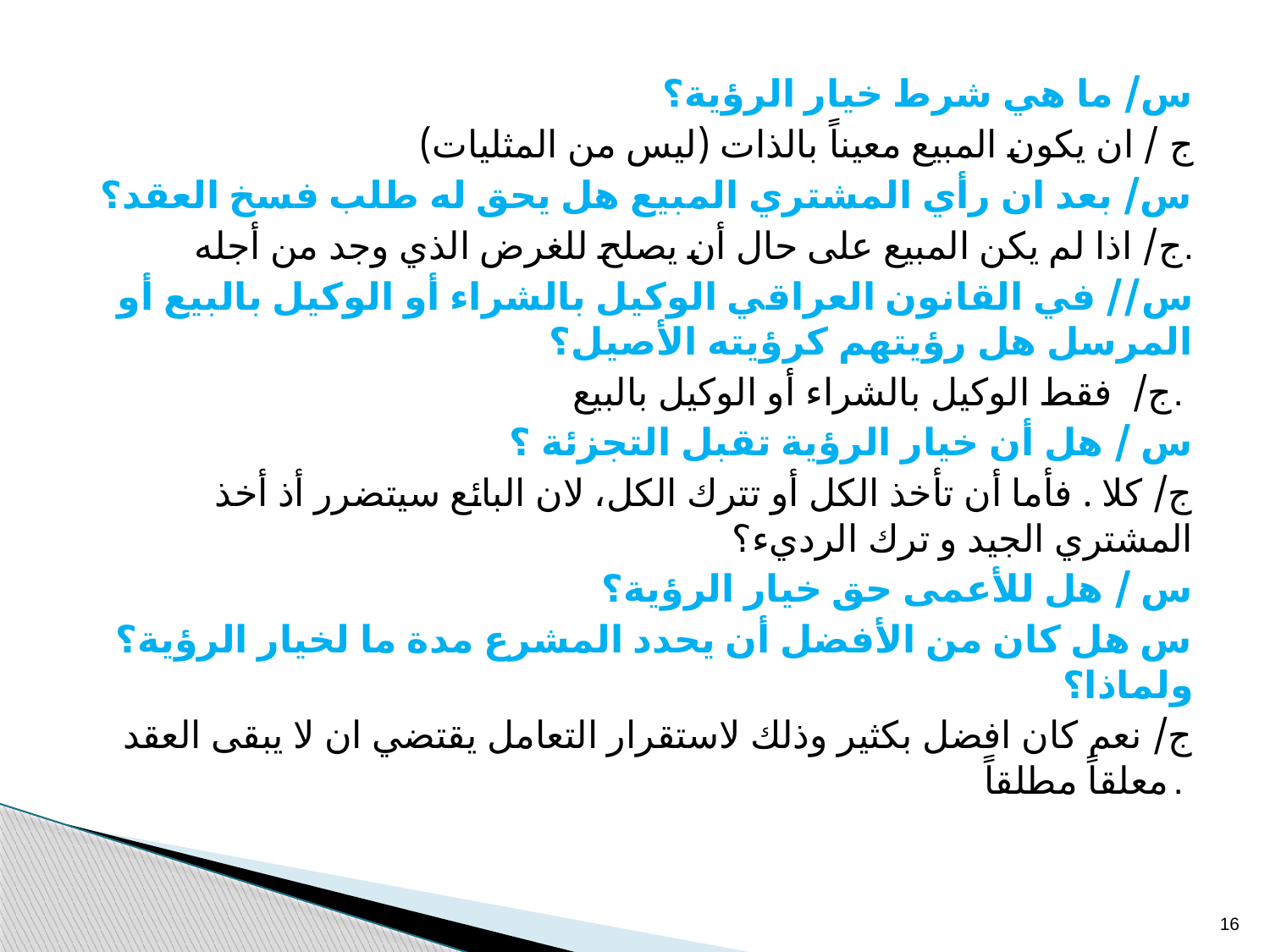

#
س/ ما هي شرط خيار الرؤية؟
ج / ان يكون المبيع معيناً بالذات (ليس من المثليات)
س/ بعد ان رأي المشتري المبيع هل يحق له طلب فسخ العقد؟
ج/ اذا لم يكن المبيع على حال أن يصلح للغرض الذي وجد من أجله.
س// في القانون العراقي الوكيل بالشراء أو الوكيل بالبيع أو المرسل هل رؤيتهم كرؤيته الأصيل؟
ج/  فقط الوكيل بالشراء أو الوكيل بالبيع.
س / هل أن خيار الرؤية تقبل التجزئة ؟
ج/ كلا . فأما أن تأخذ الكل أو تترك الكل، لان البائع سيتضرر أذ أخذ المشتري الجيد و ترك الرديء؟
س / هل للأعمى حق خيار الرؤية؟
س هل كان من الأفضل أن يحدد المشرع مدة ما لخيار الرؤية؟ ولماذا؟
ج/ نعم كان افضل بكثير وذلك لاستقرار التعامل يقتضي ان لا يبقى العقد معلقاً مطلقاً.

16